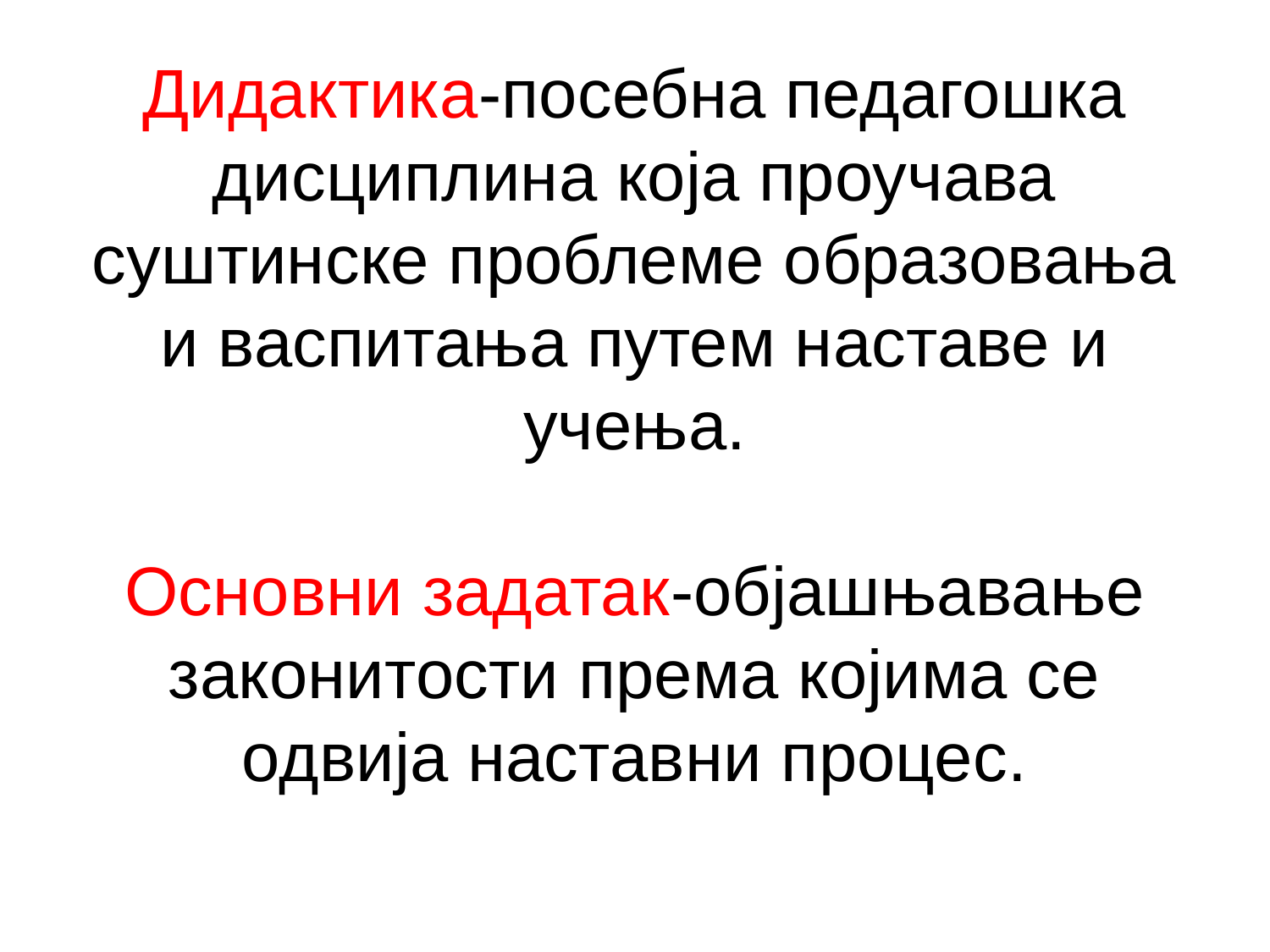

# Дидактика-посебна педагошка дисциплина која проучава суштинске проблеме образовања и васпитања путем наставе и учења. Основни задатак-објашњавање законитости према којима се одвија наставни процес.